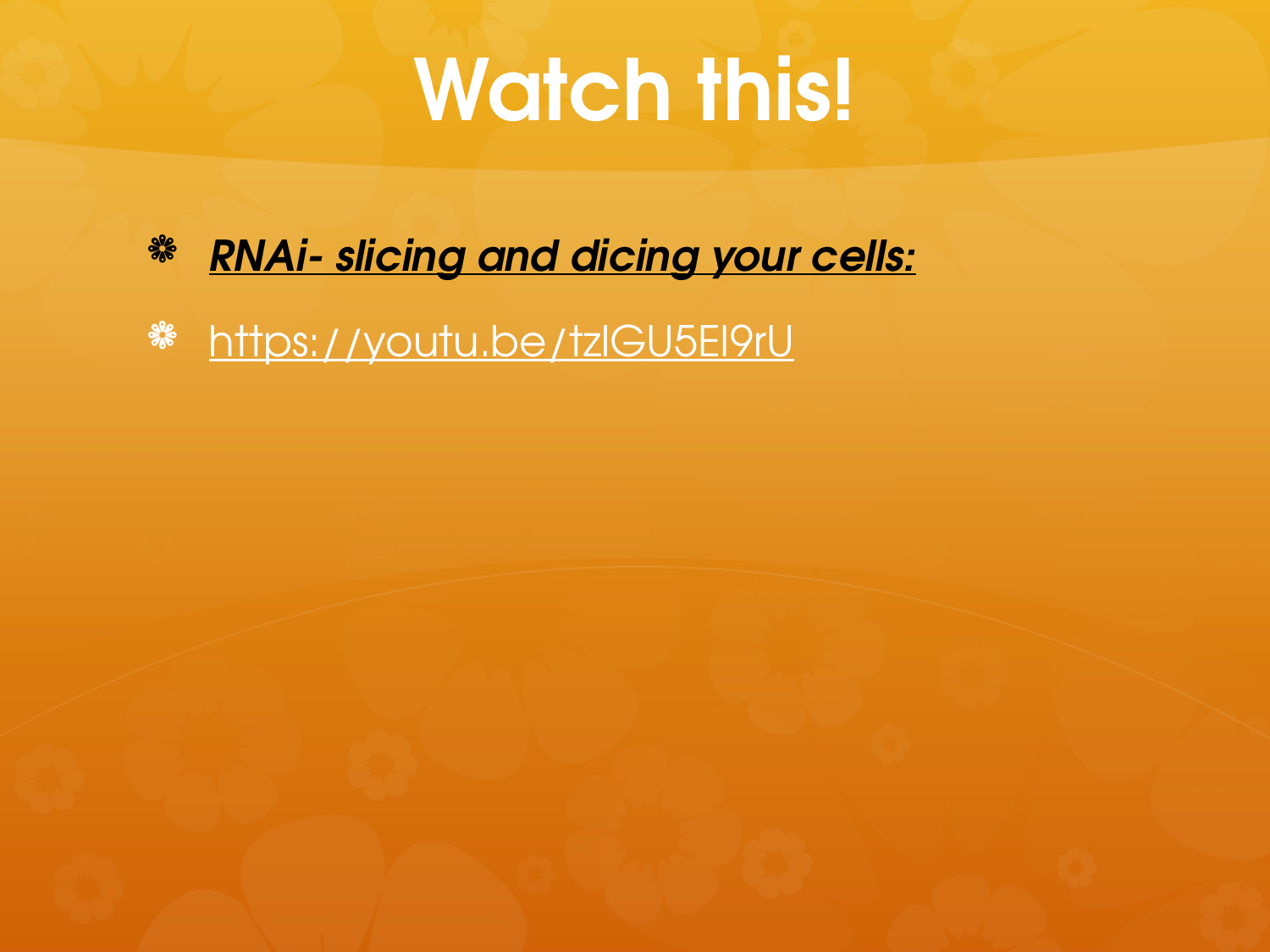

# Watch this!
RNAi- slicing and dicing your cells:
https://youtu.be/tzlGU5EI9rU